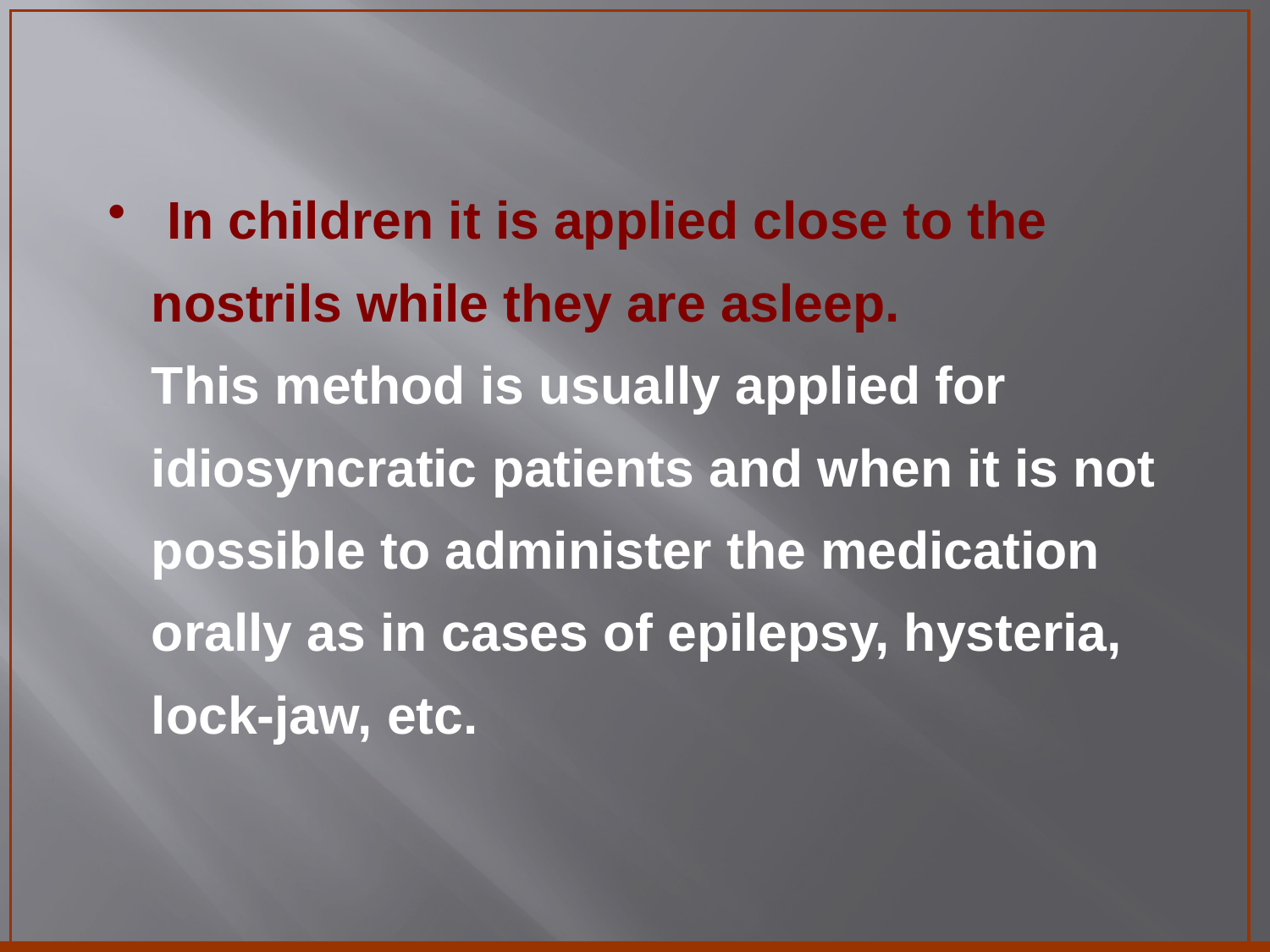

In children it is applied close to the
   nostrils while they are asleep.
   This method is usually applied for
   idiosyncratic patients and when it is not
   possible to administer the medication
   orally as in cases of epilepsy, hysteria,
   lock-jaw, etc.